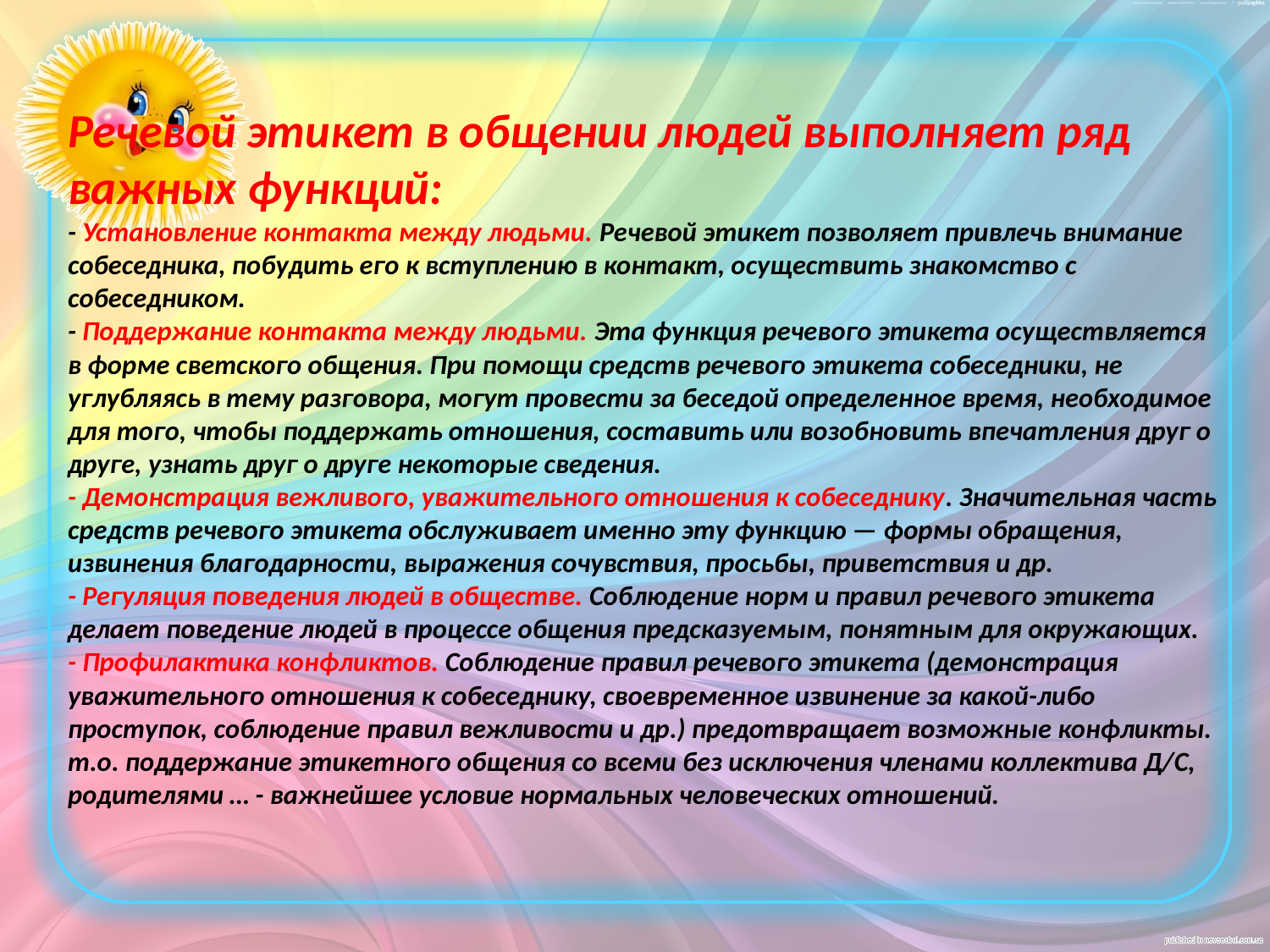

# Речевой этикет в общении людей выполняет ряд важных функций: - Установление контакта между людьми. Речевой этикет позволяет привлечь внимание собеседника, побудить его к вступлению в контакт, осуществить знакомство с собеседником. - Поддержание контакта между людьми. Эта функция речевого этикета осуществляется в форме светского общения. При помощи средств речевого этикета собеседники, не углубляясь в тему разговора, могут провести за беседой определенное время, необходимое для того, чтобы поддержать отношения, составить или возобновить впечатления друг о друге, узнать друг о друге некоторые сведения. - Демонстрация вежливого, уважительного отношения к собеседнику. Значительная часть средств речевого этикета обслуживает именно эту функцию — формы обращения, извинения благодарности, выражения сочувствия, просьбы, приветствия и др. - Регуляция поведения людей в обществе. Соблюдение норм и правил речевого этикета делает поведение людей в процессе общения предсказуемым, понятным для окружающих. - Профилактика конфликтов. Соблюдение правил речевого этикета (демонстрация уважительного отношения к собеседнику, своевременное извинение за какой-либо проступок, соблюдение правил вежливости и др.) предотвращает возможные конфликты. т.о. поддержание этикетного общения со всеми без исключения членами коллектива Д/С, родителями … - важнейшее условие нормальных человеческих отношений.